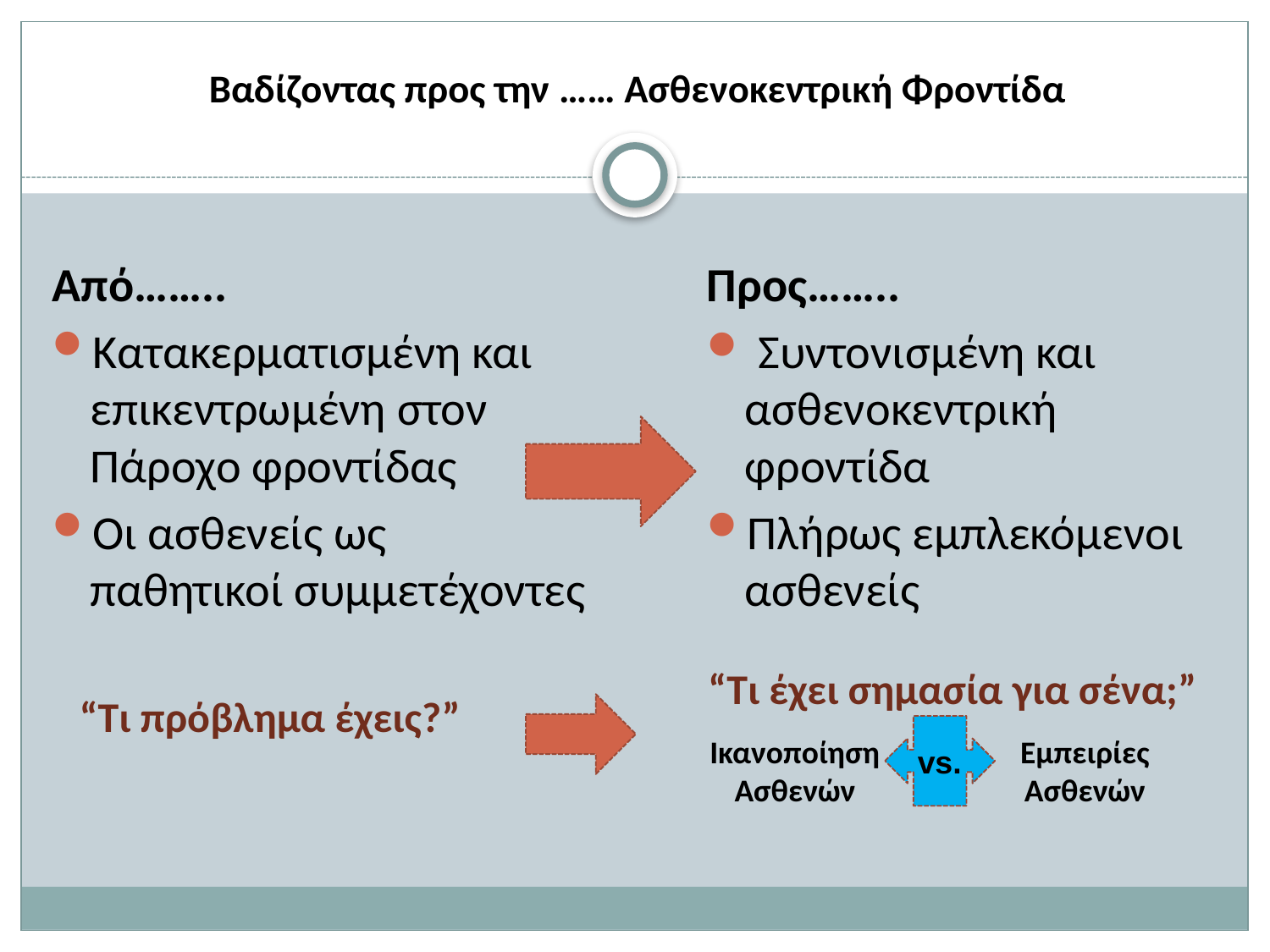

# Βαδίζοντας προς την …… Ασθενοκεντρική Φροντίδα
Από……..
Κατακερματισμένη και επικεντρωμένη στον Πάροχο φροντίδας
Οι ασθενείς ως παθητικοί συμμετέχοντες
Προς……..
 Συντονισμένη και ασθενοκεντρική φροντίδα
Πλήρως εμπλεκόμενοι ασθενείς

“Τι έχει σημασία για σένα;”
“Τι πρόβλημα έχεις?”

Ικανοποίηση
Ασθενών
Εμπειρίες Ασθενών
vs.